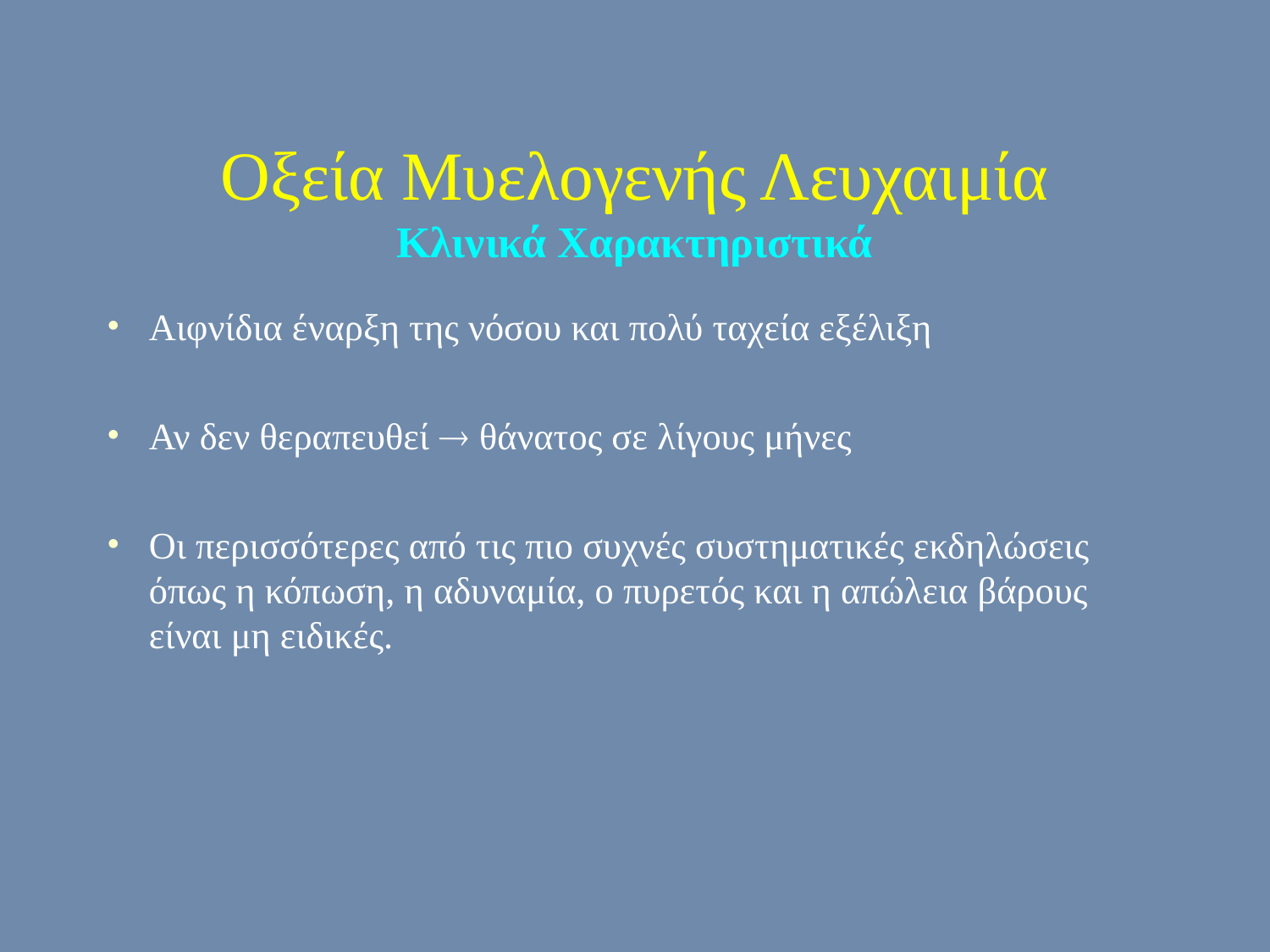

Οξεία Μυελογενής Λευχαιμία
Κλινικά Χαρακτηριστικά
Αιφνίδια έναρξη της νόσου και πολύ ταχεία εξέλιξη

Αν δεν θεραπευθεί → θάνατος σε λίγους μήνες

Οι περισσότερες από τις πιο συχνές συστηματικές εκδηλώσεις  όπως η κόπωση, η αδυναμία, ο πυρετός και η απώλεια βάρους είναι μη ειδικές.